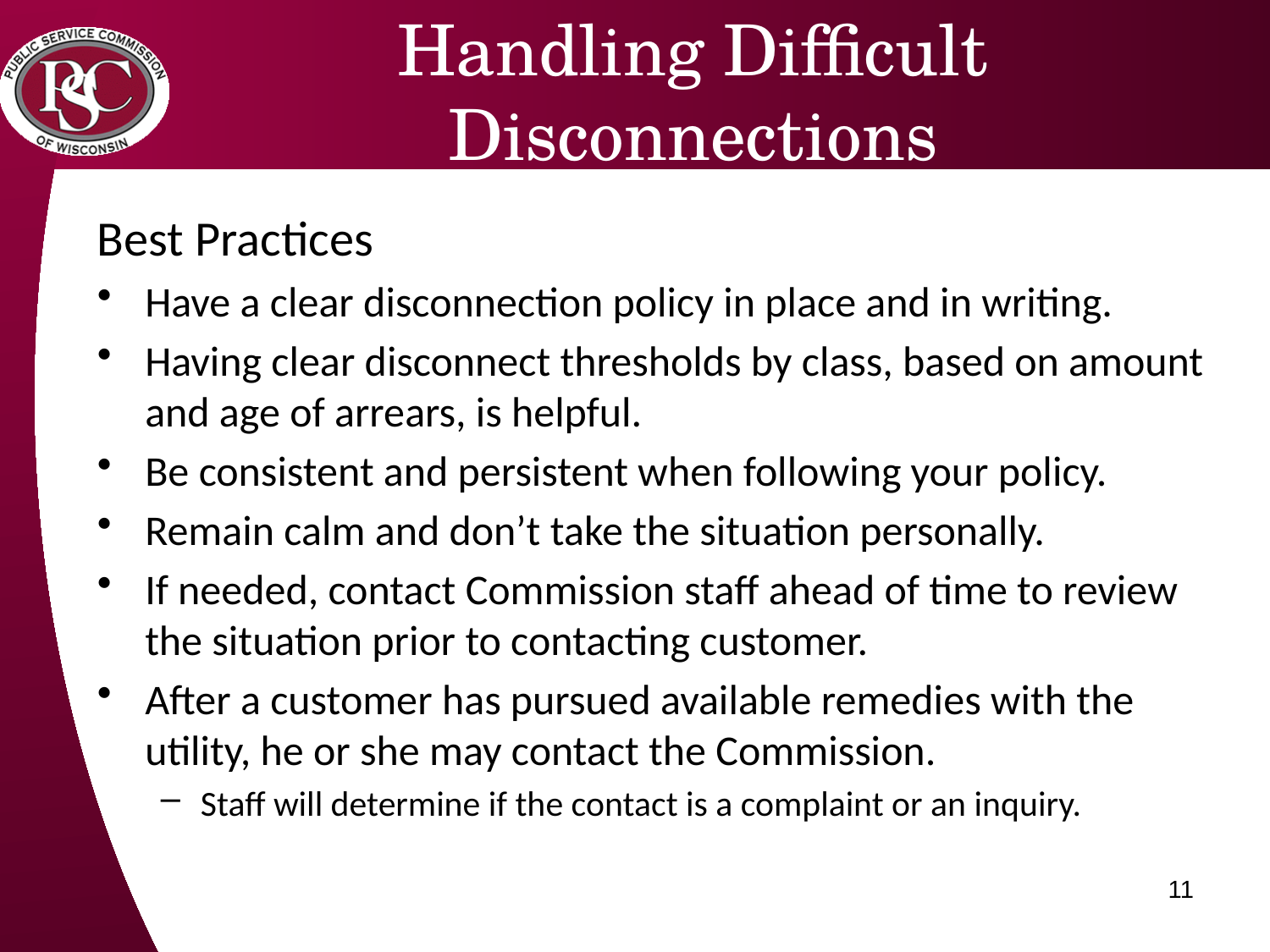

# Handling Difficult Disconnections

Best Practices
Have a clear disconnection policy in place and in writing.
Having clear disconnect thresholds by class, based on amount and age of arrears, is helpful.
Be consistent and persistent when following your policy.
Remain calm and don’t take the situation personally.
If needed, contact Commission staff ahead of time to review the situation prior to contacting customer.
After a customer has pursued available remedies with the utility, he or she may contact the Commission.
Staff will determine if the contact is a complaint or an inquiry.

11